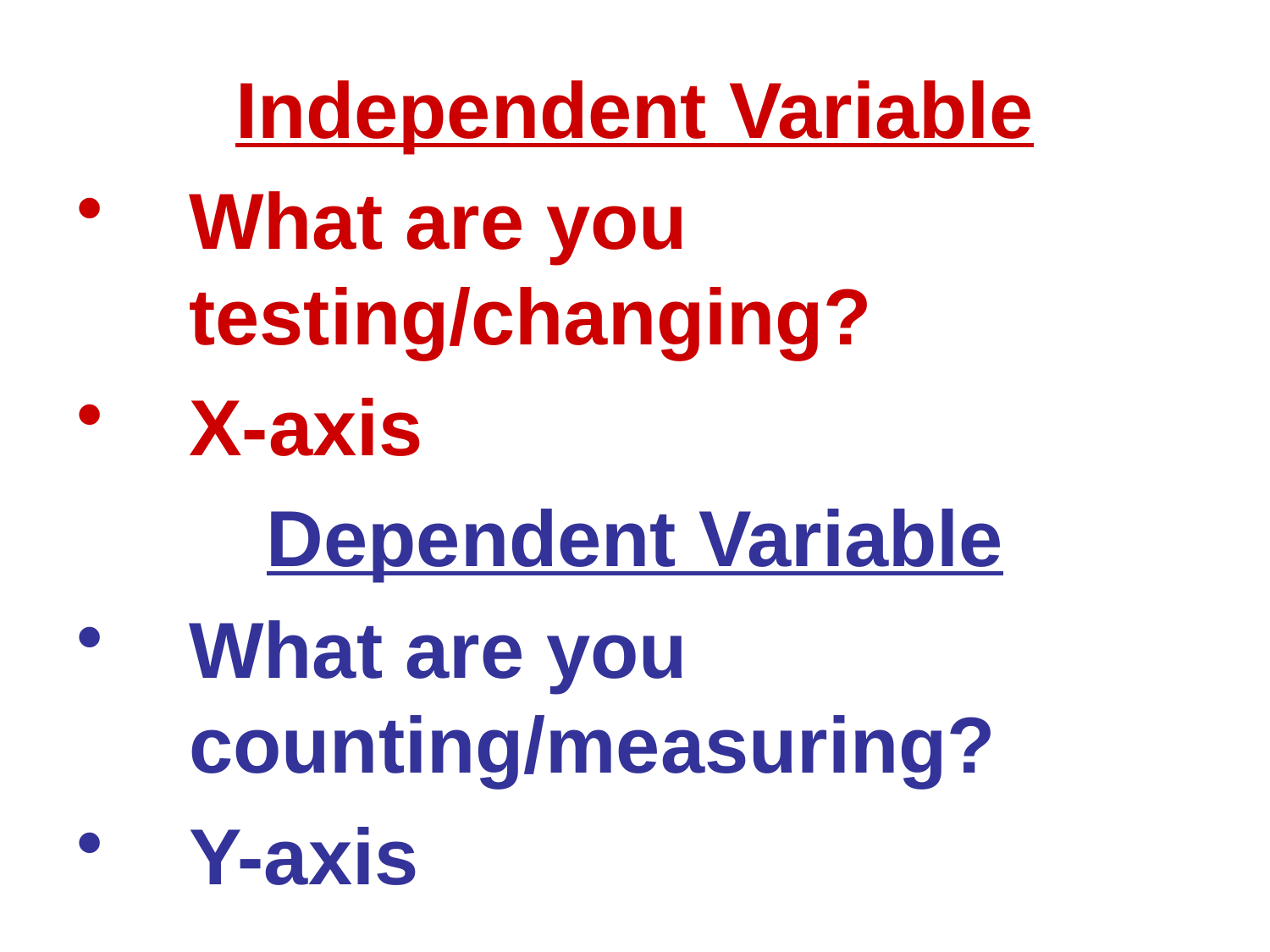

Independent Variable
What are you testing/changing?
X-axis
Dependent Variable
What are you counting/measuring?
Y-axis